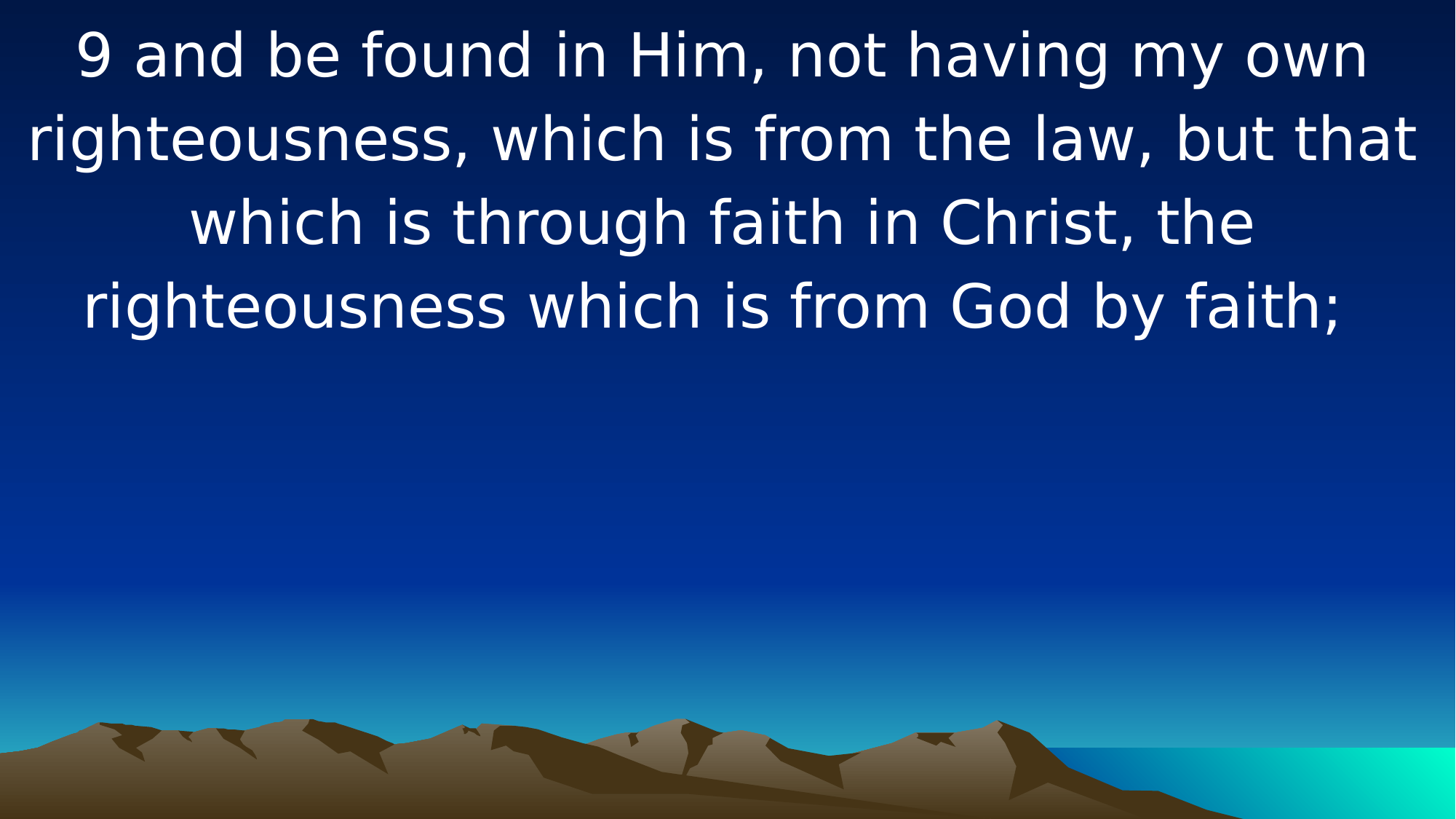

9 and be found in Him, not having my own righteousness, which is from the law, but that which is through faith in Christ, the righteousness which is from God by faith;